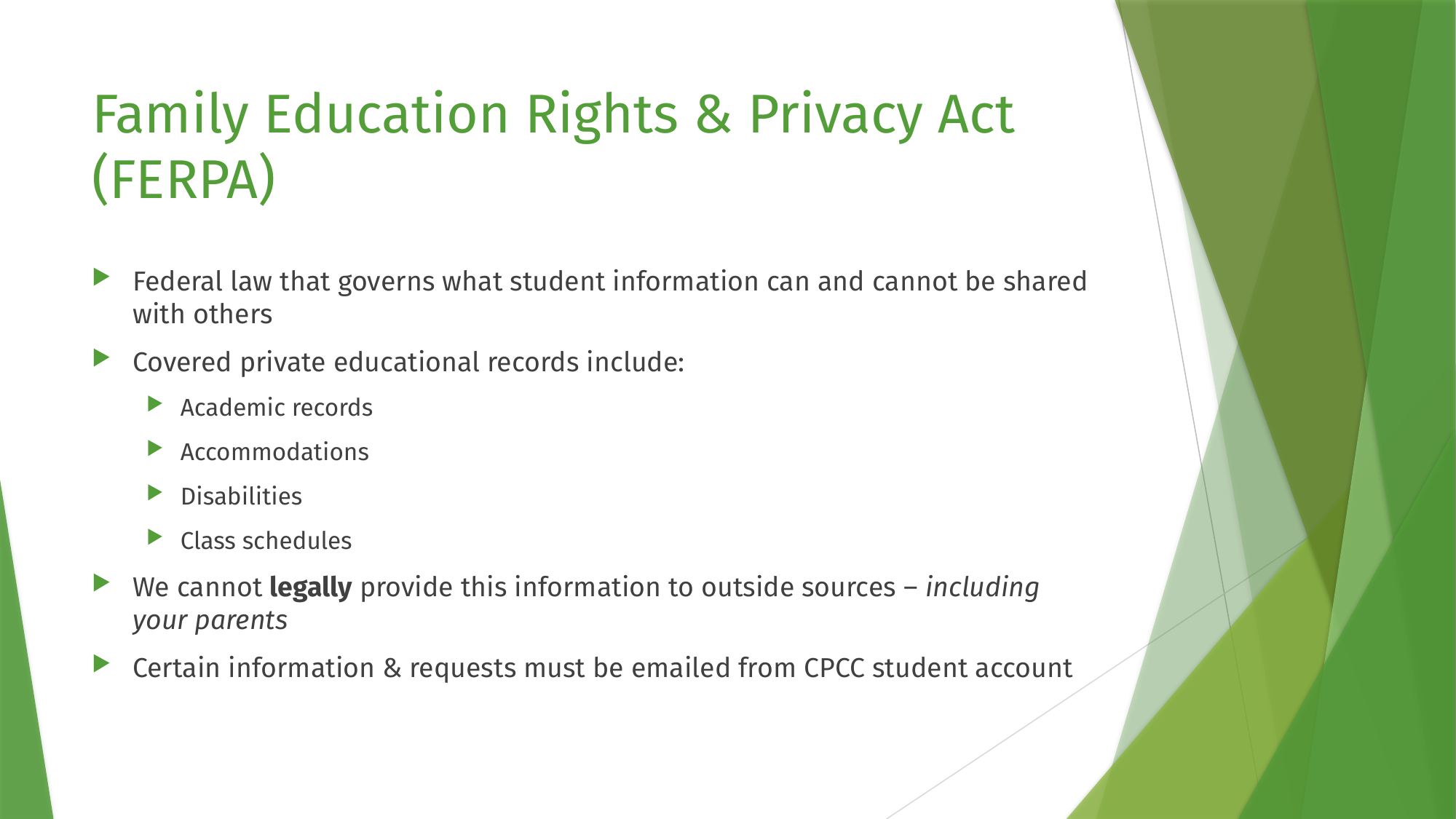

# Family Education Rights & Privacy Act (FERPA)
Federal law that governs what student information can and cannot be shared with others
Covered private educational records include:
Academic records
Accommodations
Disabilities
Class schedules
We cannot legally provide this information to outside sources – including your parents
Certain information & requests must be emailed from CPCC student account